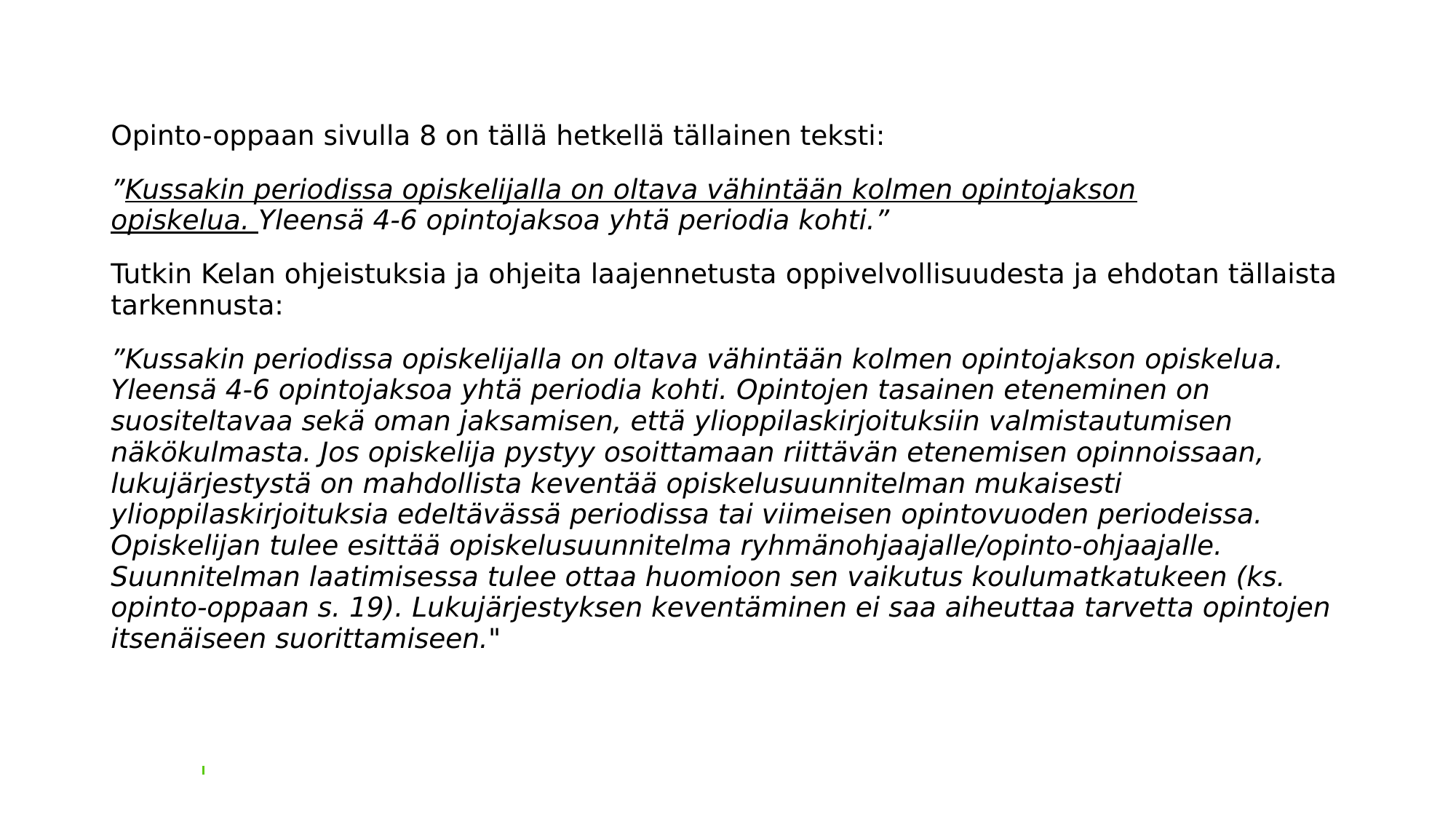

Opinto-oppaan sivulla 8 on tällä hetkellä tällainen teksti:
”Kussakin periodissa opiskelijalla on oltava vähintään kolmen opintojakson opiskelua. Yleensä 4-6 opintojaksoa yhtä periodia kohti.”
Tutkin Kelan ohjeistuksia ja ohjeita laajennetusta oppivelvollisuudesta ja ehdotan tällaista tarkennusta:
”Kussakin periodissa opiskelijalla on oltava vähintään kolmen opintojakson opiskelua. Yleensä 4-6 opintojaksoa yhtä periodia kohti. Opintojen tasainen eteneminen on suositeltavaa sekä oman jaksamisen, että ylioppilaskirjoituksiin valmistautumisen näkökulmasta. Jos opiskelija pystyy osoittamaan riittävän etenemisen opinnoissaan, lukujärjestystä on mahdollista keventää opiskelusuunnitelman mukaisesti ylioppilaskirjoituksia edeltävässä periodissa tai viimeisen opintovuoden periodeissa. Opiskelijan tulee esittää opiskelusuunnitelma ryhmänohjaajalle/opinto-ohjaajalle. Suunnitelman laatimisessa tulee ottaa huomioon sen vaikutus koulumatkatukeen (ks. opinto-oppaan s. 19). Lukujärjestyksen keventäminen ei saa aiheuttaa tarvetta opintojen itsenäiseen suorittamiseen."